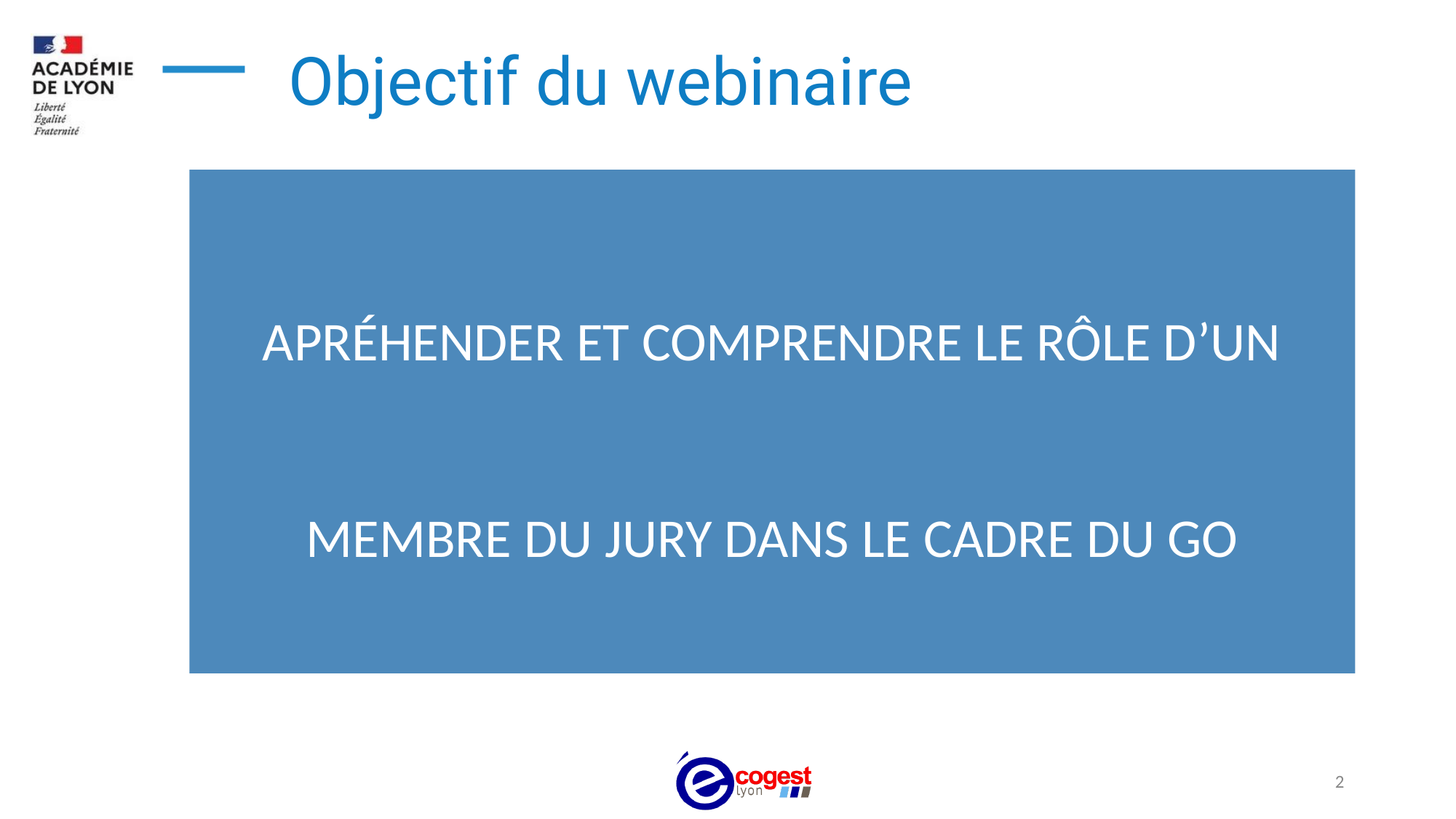

# Objectif du webinaire
APRÉHENDER ET COMPRENDRE LE RÔLE D’UN MEMBRE DU JURY DANS LE CADRE DU GO
L’ACCOMPAGNEMENT DES ELEVES DE LA PREPARATION A LA PASSATION DU GRAND ORAL
2